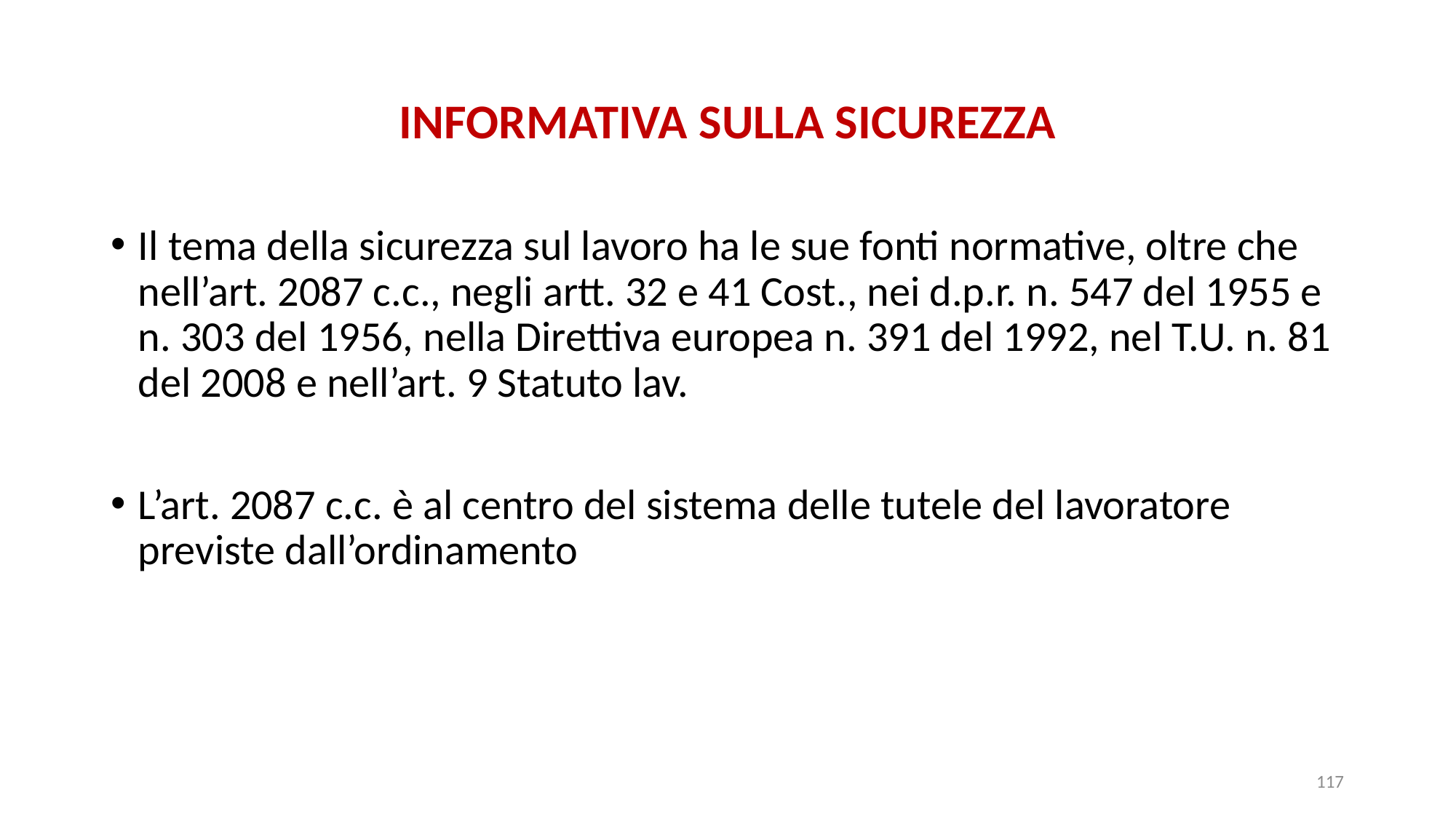

# INFORMATIVA SULLA SICUREZZA
Il tema della sicurezza sul lavoro ha le sue fonti normative, oltre che nell’art. 2087 c.c., negli artt. 32 e 41 Cost., nei d.p.r. n. 547 del 1955 e n. 303 del 1956, nella Direttiva europea n. 391 del 1992, nel T.U. n. 81 del 2008 e nell’art. 9 Statuto lav.

L’art. 2087 c.c. è al centro del sistema delle tutele del lavoratore previste dall’ordinamento
117